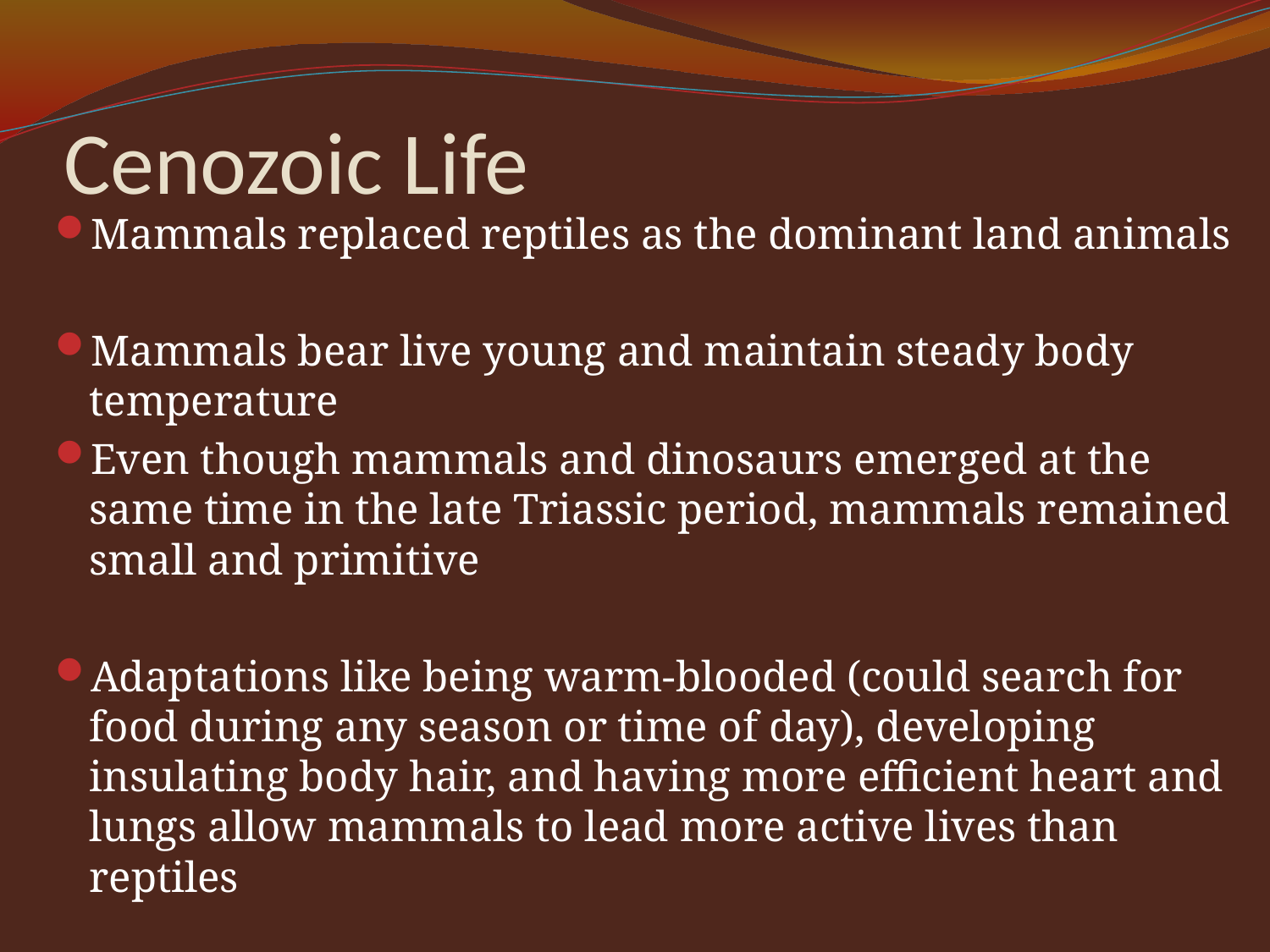

# Cenozoic Life
Mammals replaced reptiles as the dominant land animals

Mammals bear live young and maintain steady body temperature
Even though mammals and dinosaurs emerged at the same time in the late Triassic period, mammals remained small and primitive

Adaptations like being warm-blooded (could search for food during any season or time of day), developing insulating body hair, and having more efficient heart and lungs allow mammals to lead more active lives than reptiles